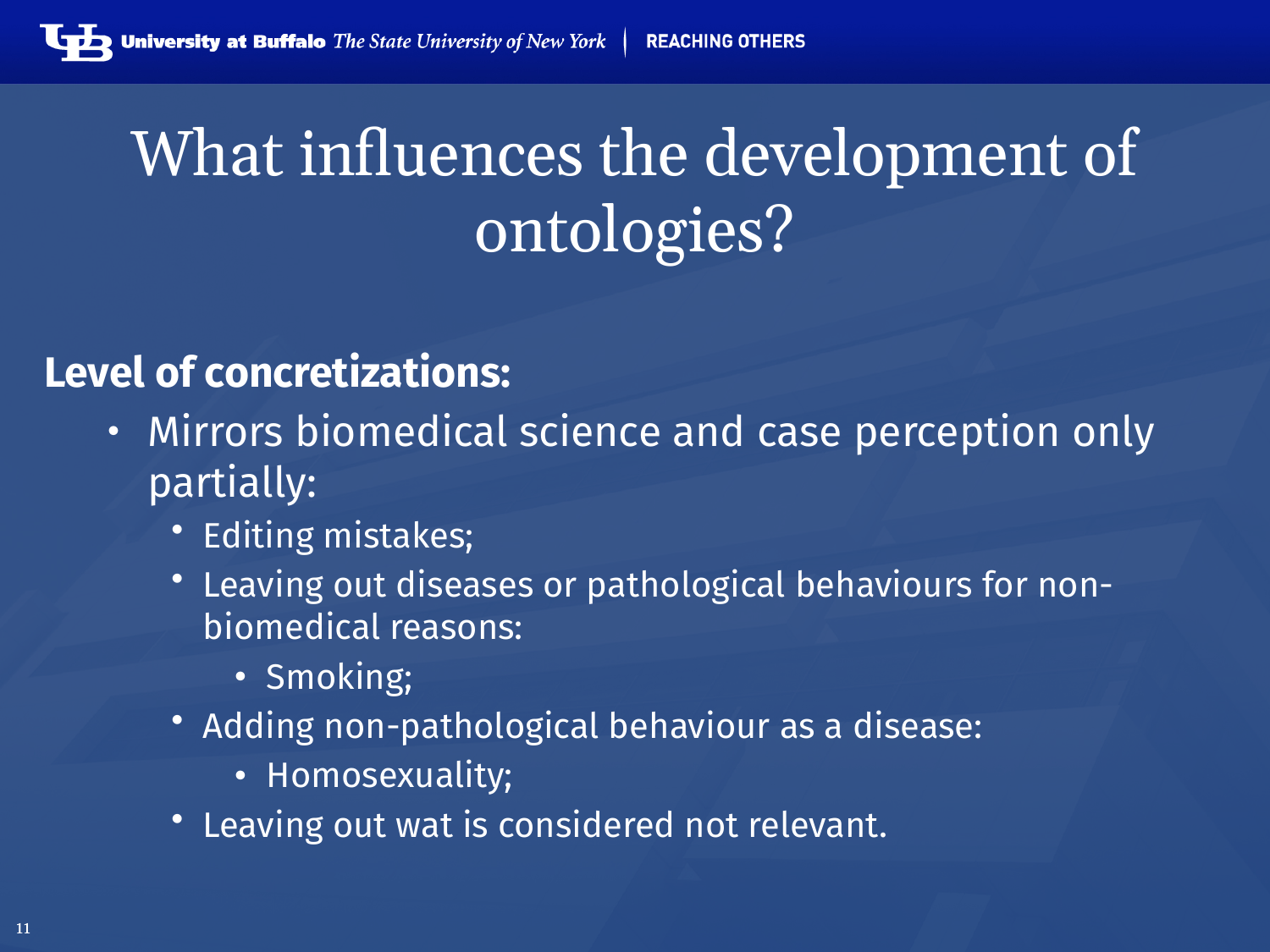

# What influences the development of ontologies?
Level of concretizations:
Mirrors biomedical science and case perception only partially:
Editing mistakes;
Leaving out diseases or pathological behaviours for non-biomedical reasons:
Smoking;
Adding non-pathological behaviour as a disease:
Homosexuality;
Leaving out wat is considered not relevant.